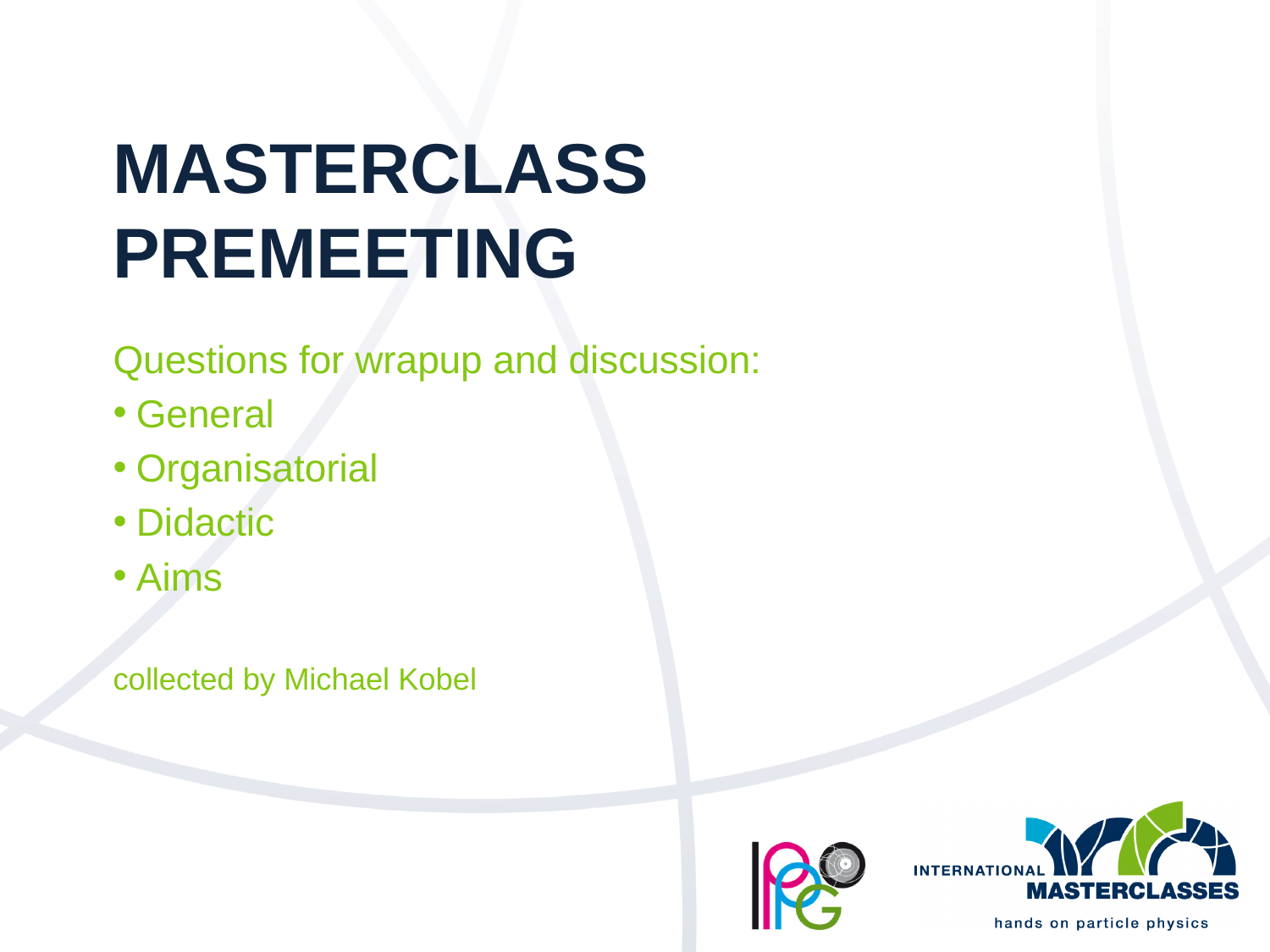

# Masterclass Premeeting
Questions for wrapup and discussion:
 General
 Organisatorial
 Didactic
 Aims

collected by Michael Kobel